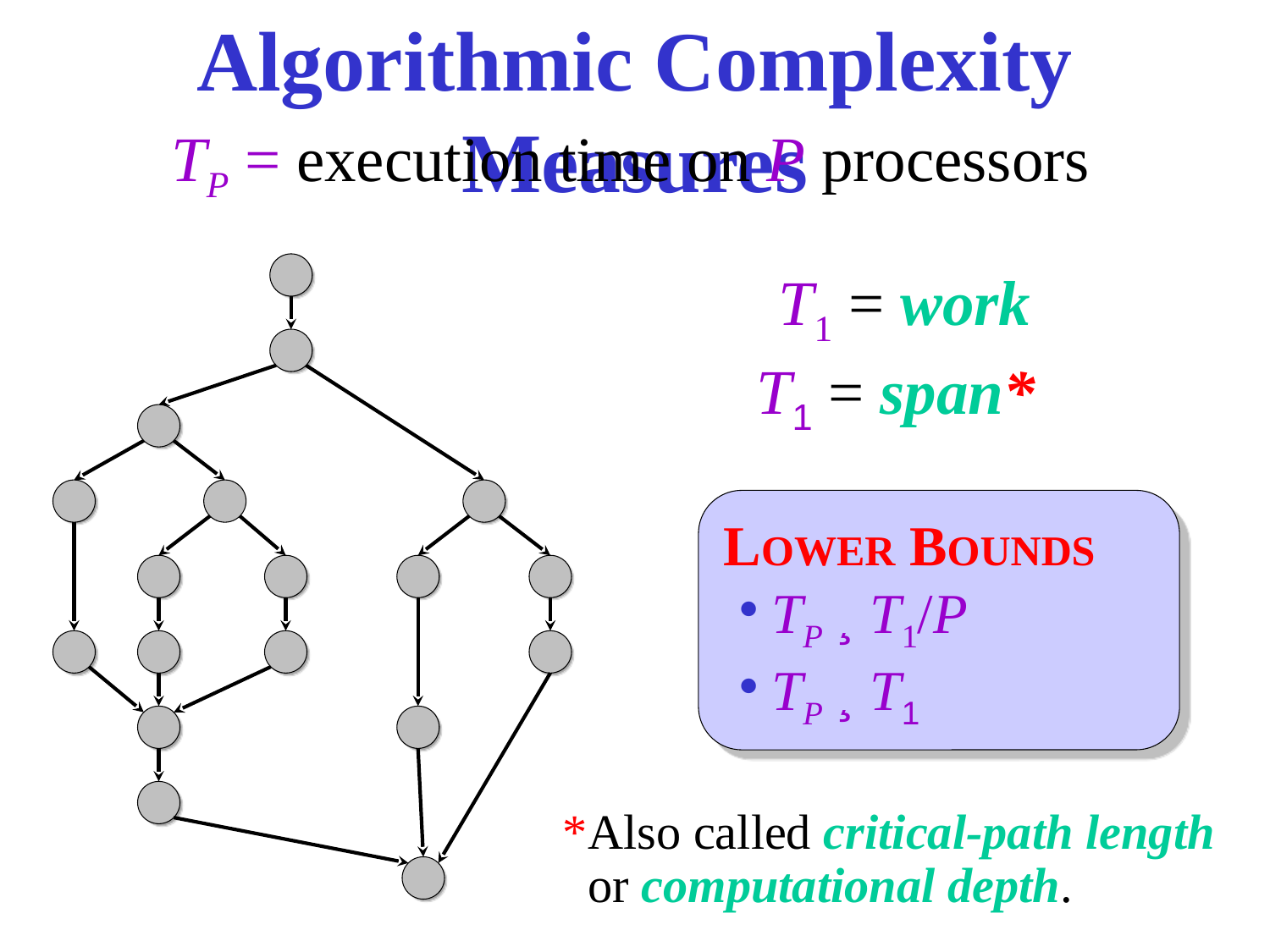

# Algorithmic Complexity Measures
TP = execution time on P processors

T1 = work
T1 = span*
LOWER BOUNDS
TP ¸ T1/P
TP ¸ T1
*	Also called critical-path length or computational depth.